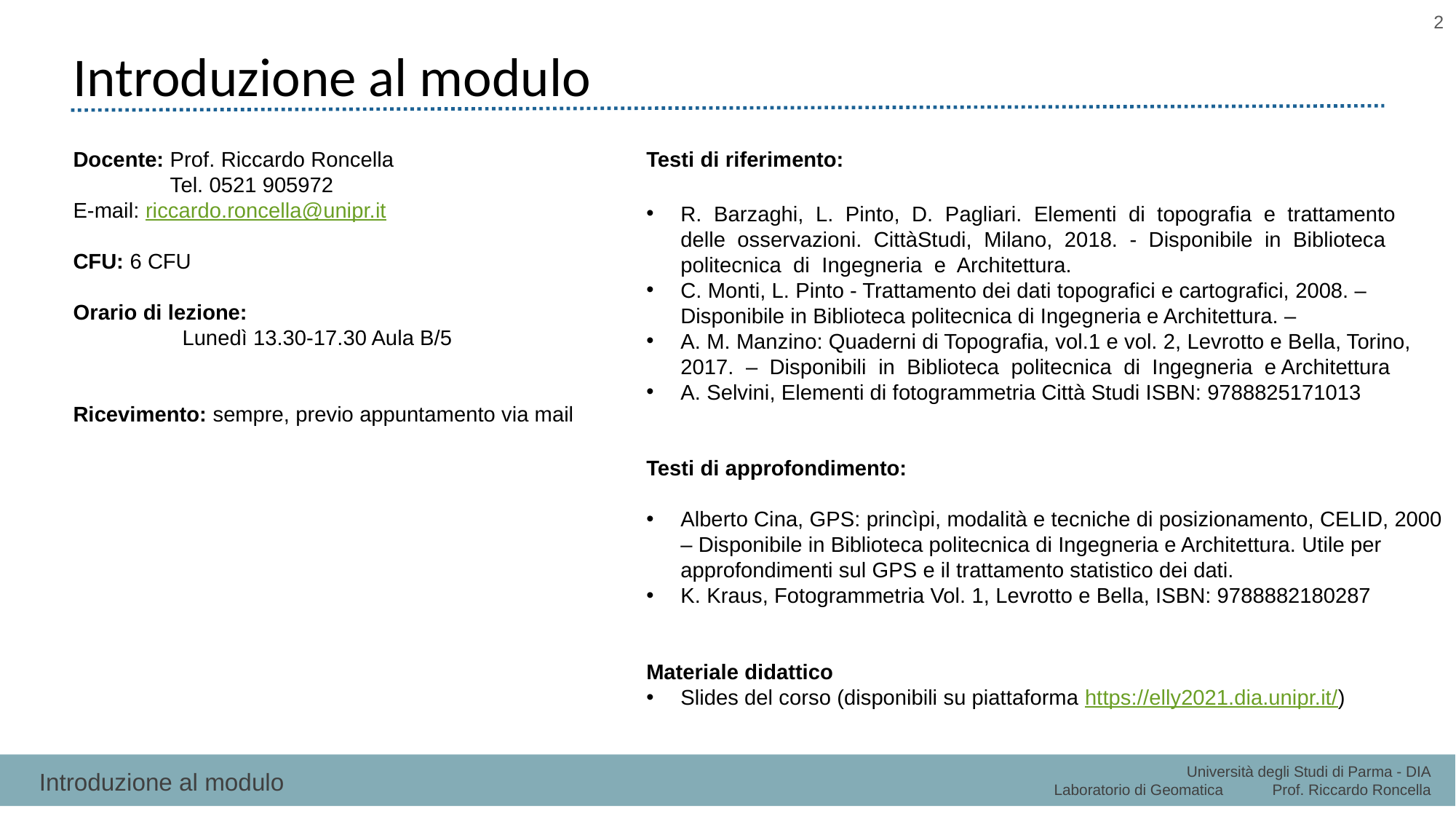

# Introduzione al modulo
2
Docente: Prof. Riccardo Roncella
	Tel. 0521 905972
E-mail: riccardo.roncella@unipr.it

CFU: 6 CFU

Orario di lezione:
	Lunedì 13.30-17.30 Aula B/5

Ricevimento: sempre, previo appuntamento via mail

Testi di riferimento:

R.  Barzaghi,  L.  Pinto,  D.  Pagliari.  Elementi  di  topografia  e  trattamento delle  osservazioni.  CittàStudi,  Milano,  2018.  -  Disponibile  in  Biblioteca politecnica  di  Ingegneria  e  Architettura.
C. Monti, L. Pinto - Trattamento dei dati topografici e cartografici, 2008. – Disponibile in Biblioteca politecnica di Ingegneria e Architettura. –
A. M. Manzino: Quaderni di Topografia, vol.1 e vol. 2, Levrotto e Bella, Torino,  2017.  –  Disponibili  in  Biblioteca  politecnica  di  Ingegneria  e Architettura
A. Selvini, Elementi di fotogrammetria Città Studi ISBN: 9788825171013

Testi di approfondimento:

Alberto Cina, GPS: princìpi, modalità e tecniche di posizionamento, CELID, 2000 – Disponibile in Biblioteca politecnica di Ingegneria e Architettura. Utile per approfondimenti sul GPS e il trattamento statistico dei dati.
K. Kraus, Fotogrammetria Vol. 1, Levrotto e Bella, ISBN: 9788882180287

Materiale didattico
Slides del corso (disponibili su piattaforma https://elly2021.dia.unipr.it/)
Introduzione al modulo